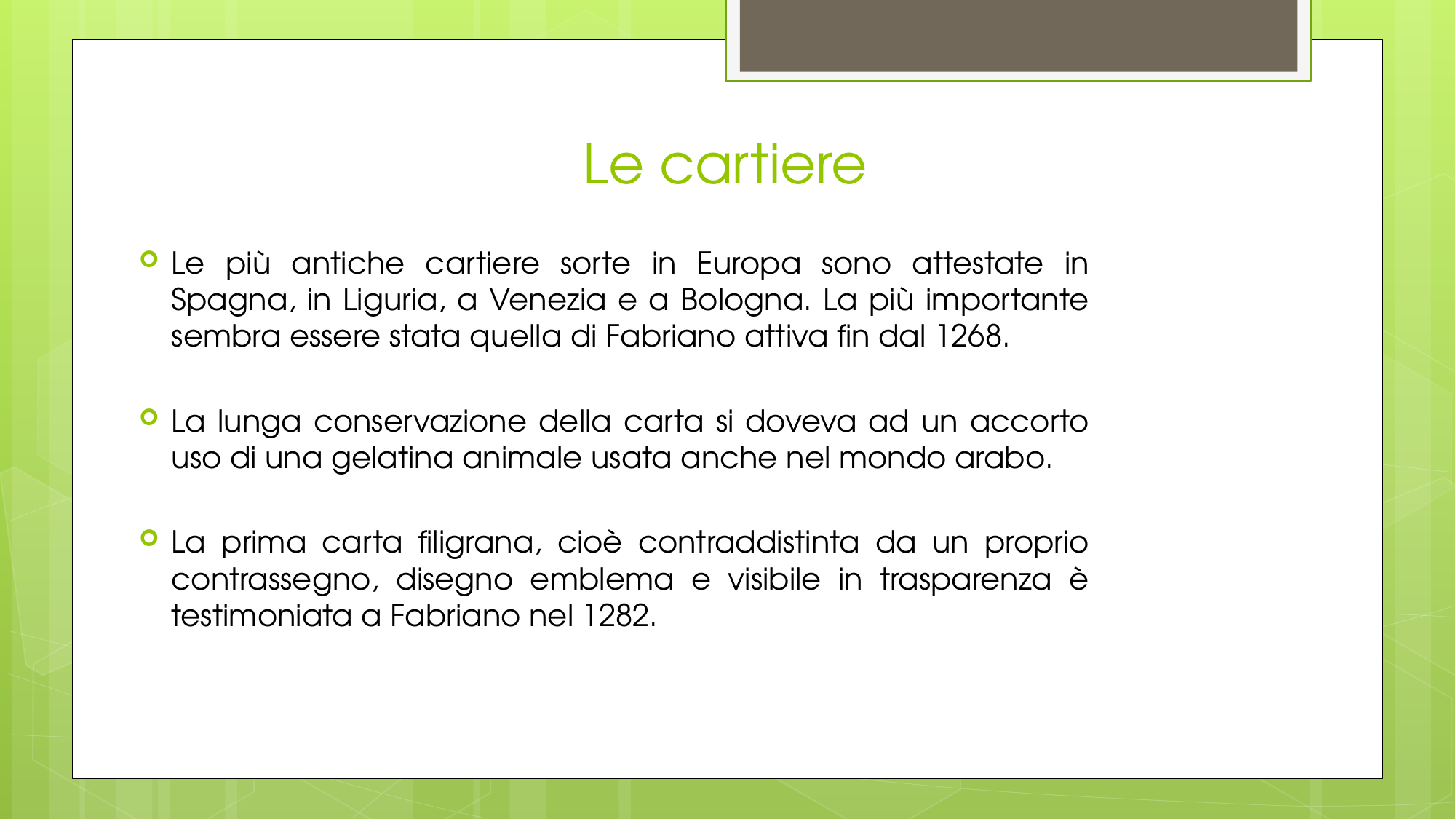

# Le cartiere
Le più antiche cartiere sorte in Europa sono attestate in Spagna, in Liguria, a Venezia e a Bologna. La più importante sembra essere stata quella di Fabriano attiva fin dal 1268.

La lunga conservazione della carta si doveva ad un accorto uso di una gelatina animale usata anche nel mondo arabo.

La prima carta filigrana, cioè contraddistinta da un proprio contrassegno, disegno emblema e visibile in trasparenza è testimoniata a Fabriano nel 1282.